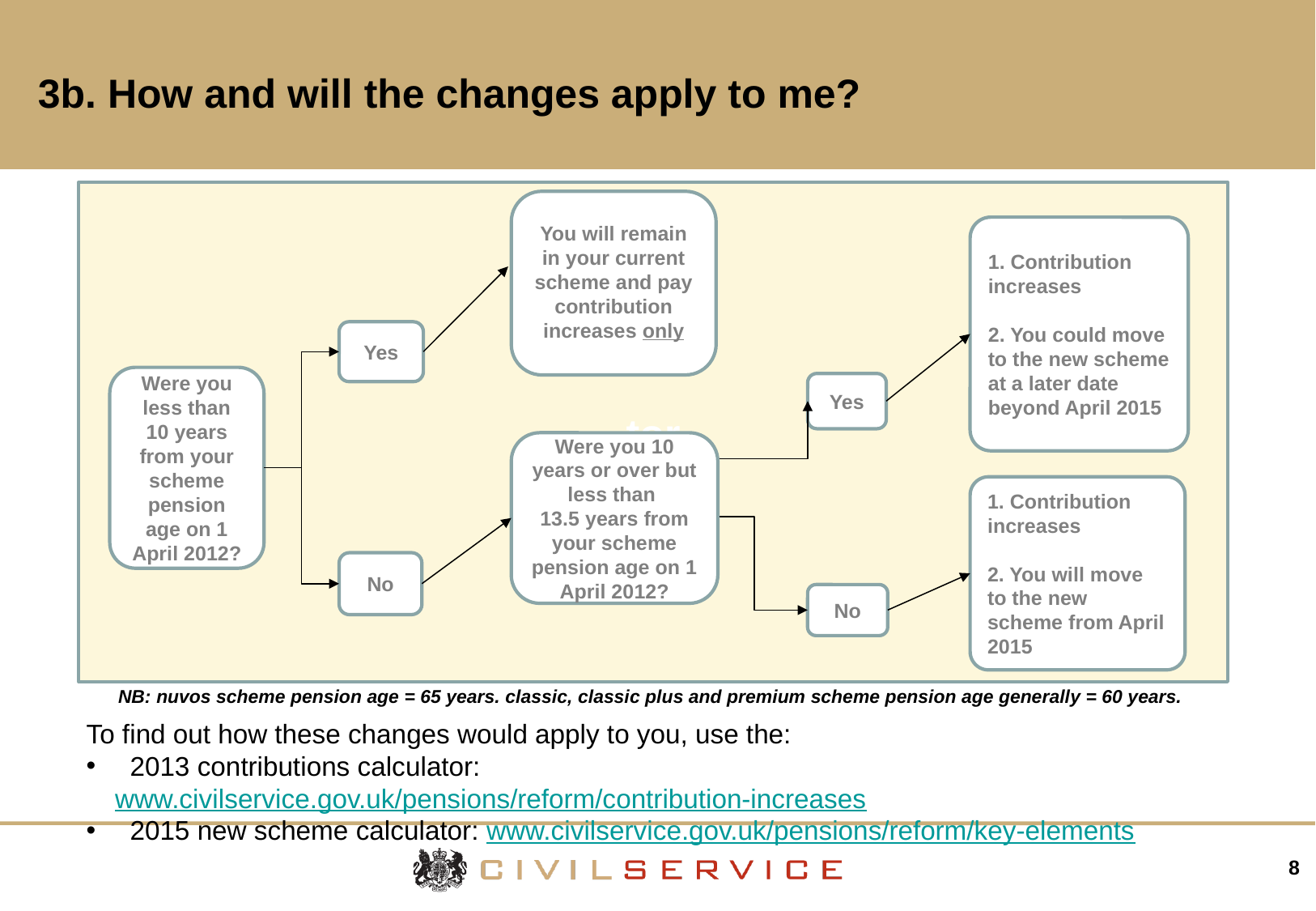

# 3b. How and will the changes apply to me?
tor

You will remain in your current scheme and pay contribution increases only

1. Contribution increases
2. You could move to the new scheme at a later date beyond April 2015
Yes
Were you less than 10 years from your scheme pension age on 1 April 2012?
Yes
Were you 10 years or over but less than
13.5 years from your scheme pension age on 1 April 2012?
1. Contribution increases

2. You will move to the new scheme from April 2015
No
No
NB: nuvos scheme pension age = 65 years. classic, classic plus and premium scheme pension age generally = 60 years.
To find out how these changes would apply to you, use the:
  2013 contributions calculator: www.civilservice.gov.uk/pensions/reform/contribution-increases
  2015 new scheme calculator: www.civilservice.gov.uk/pensions/reform/key-elements